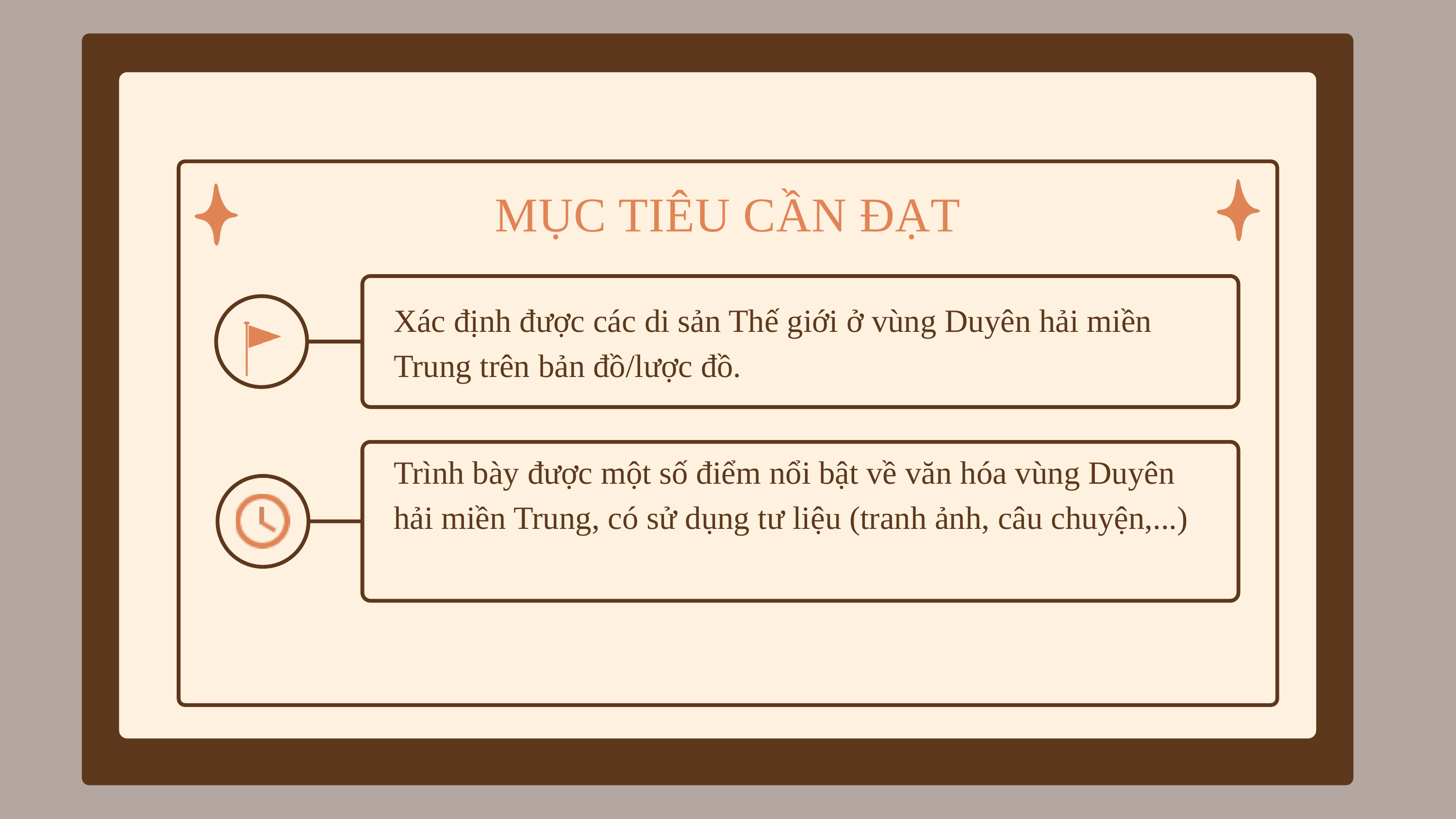

MỤC TIÊU CẦN ĐẠT

Xác định được các di sản Thế giới ở vùng Duyên hải miền Trung trên bản đồ/lược đồ.

Trình bày được một số điểm nổi bật về văn hóa vùng Duyên hải miền Trung, có sử dụng tư liệu (tranh ảnh, câu chuyện,...)